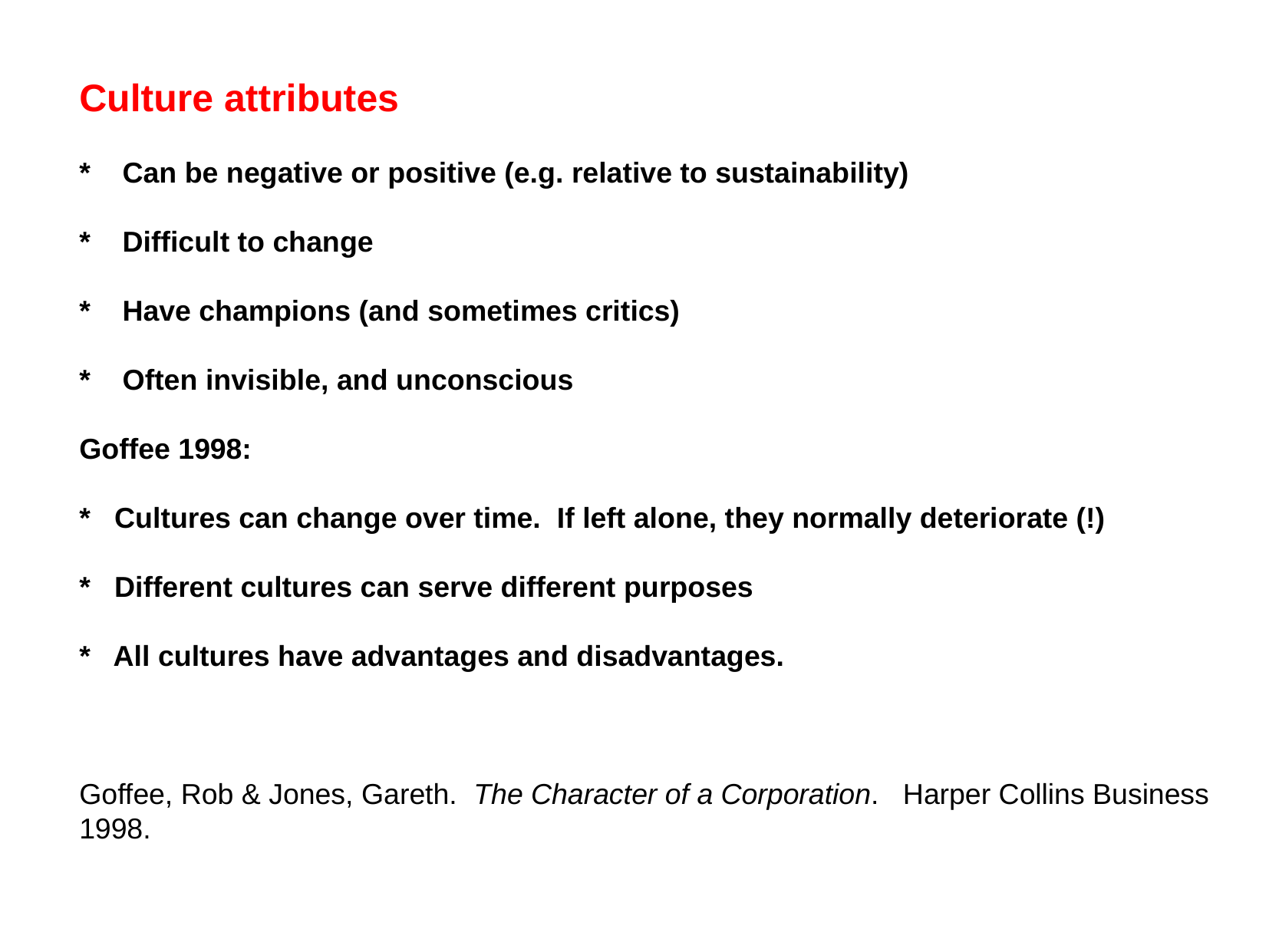

Culture attributes

*    Can be negative or positive (e.g. relative to sustainability)

*    Difficult to change

*    Have champions (and sometimes critics)

*    Often invisible, and unconscious

Goffee 1998:

*   Cultures can change over time.  If left alone, they normally deteriorate (!)

*   Different cultures can serve different purposes

*   All cultures have advantages and disadvantages.

Goffee, Rob & Jones, Gareth.  The Character of a Corporation.   Harper Collins Business 1998.